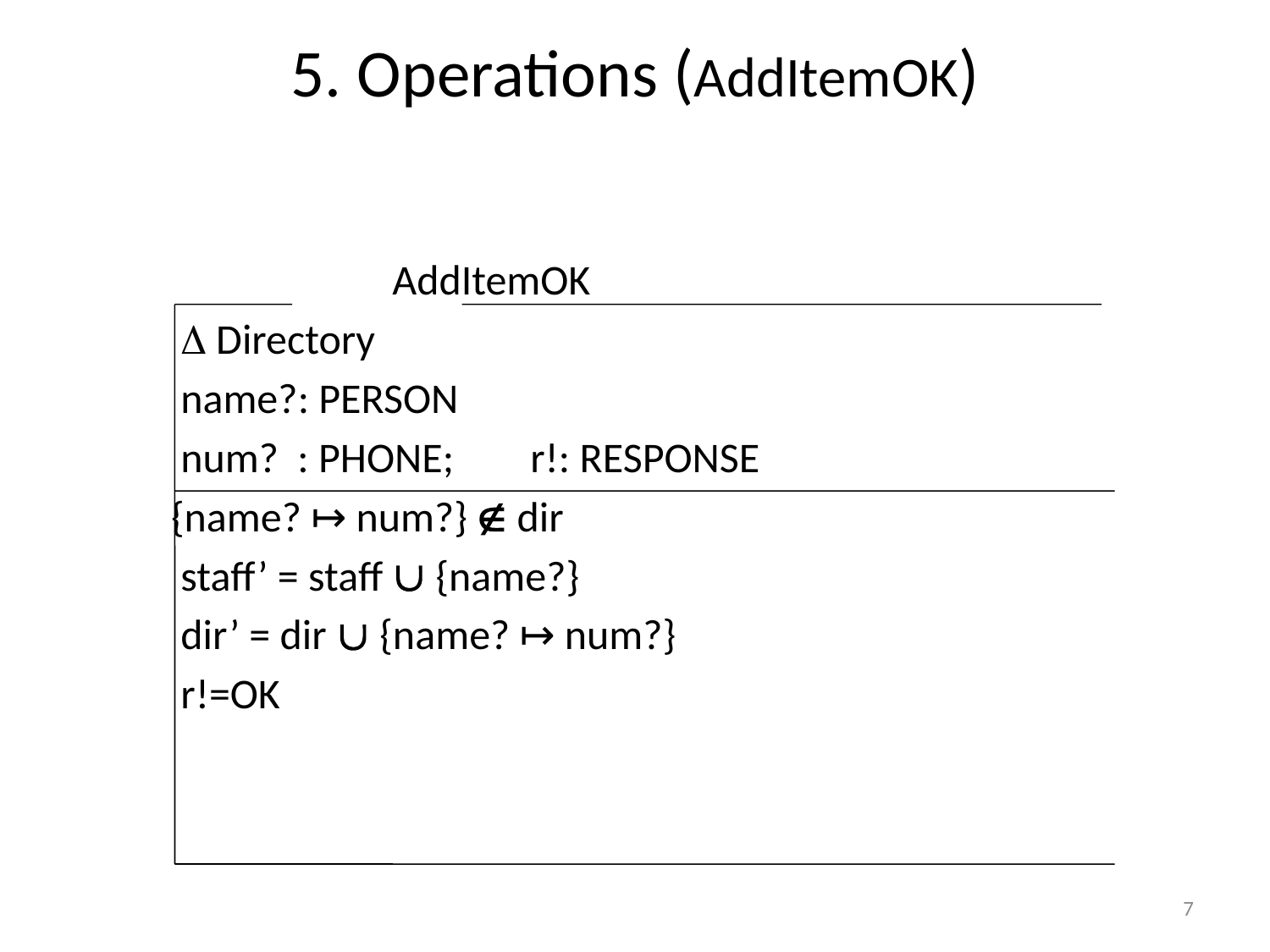

# 5. Operations (AddItemOK)
		  AddItemOK
  Δ Directory
  name?: PERSON
  num?  : PHONE;        r!: RESPONSE
 {name? ↦ num?} ∉ dir
  staff’ = staff ∪ {name?}
  dir’ = dir ∪ {name? ↦ num?}
  r!=OK

7